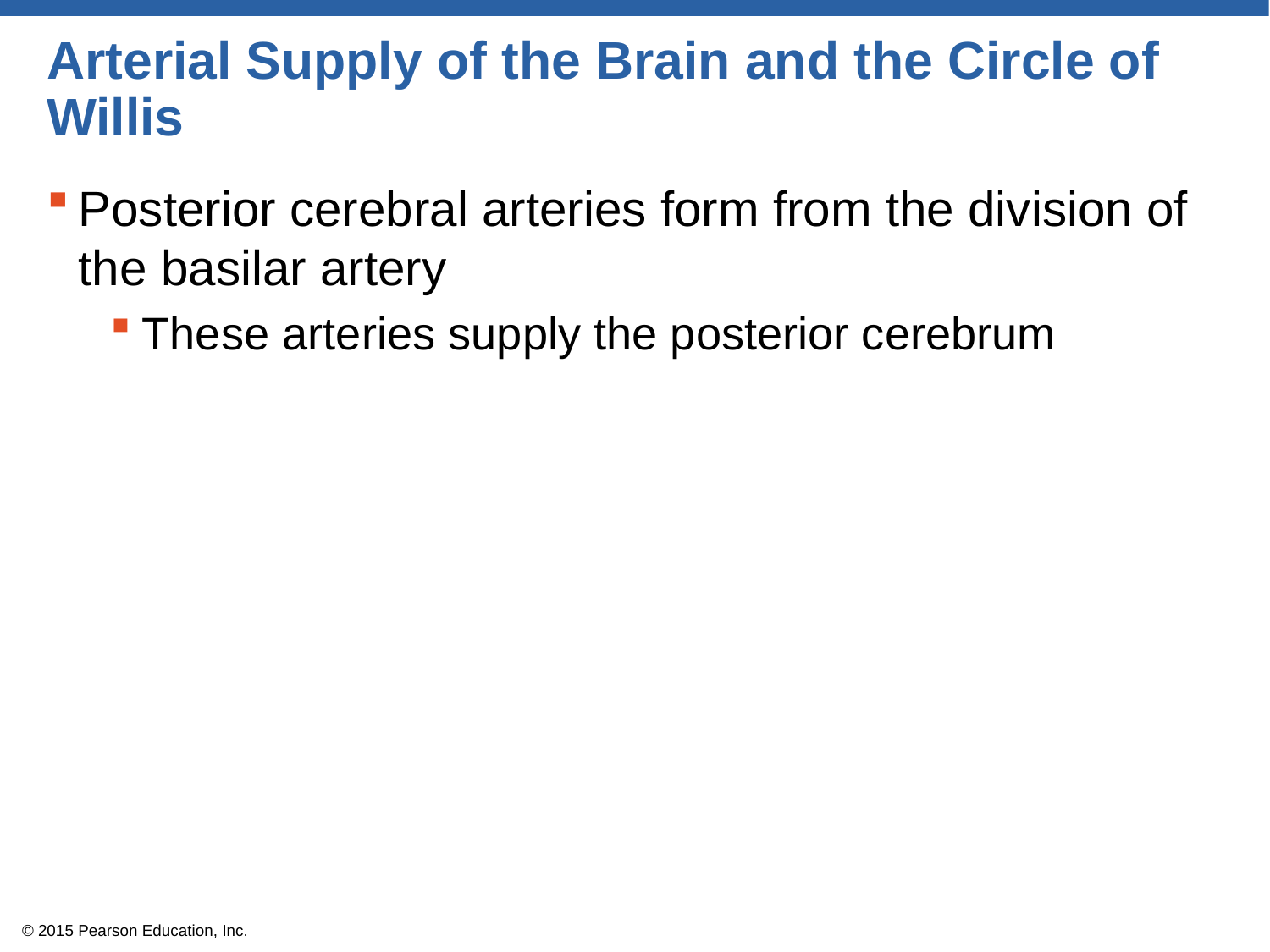

# Arterial Supply of the Brain and the Circle of Willis
Posterior cerebral arteries form from the division of the basilar artery
These arteries supply the posterior cerebrum

© 2015 Pearson Education, Inc.